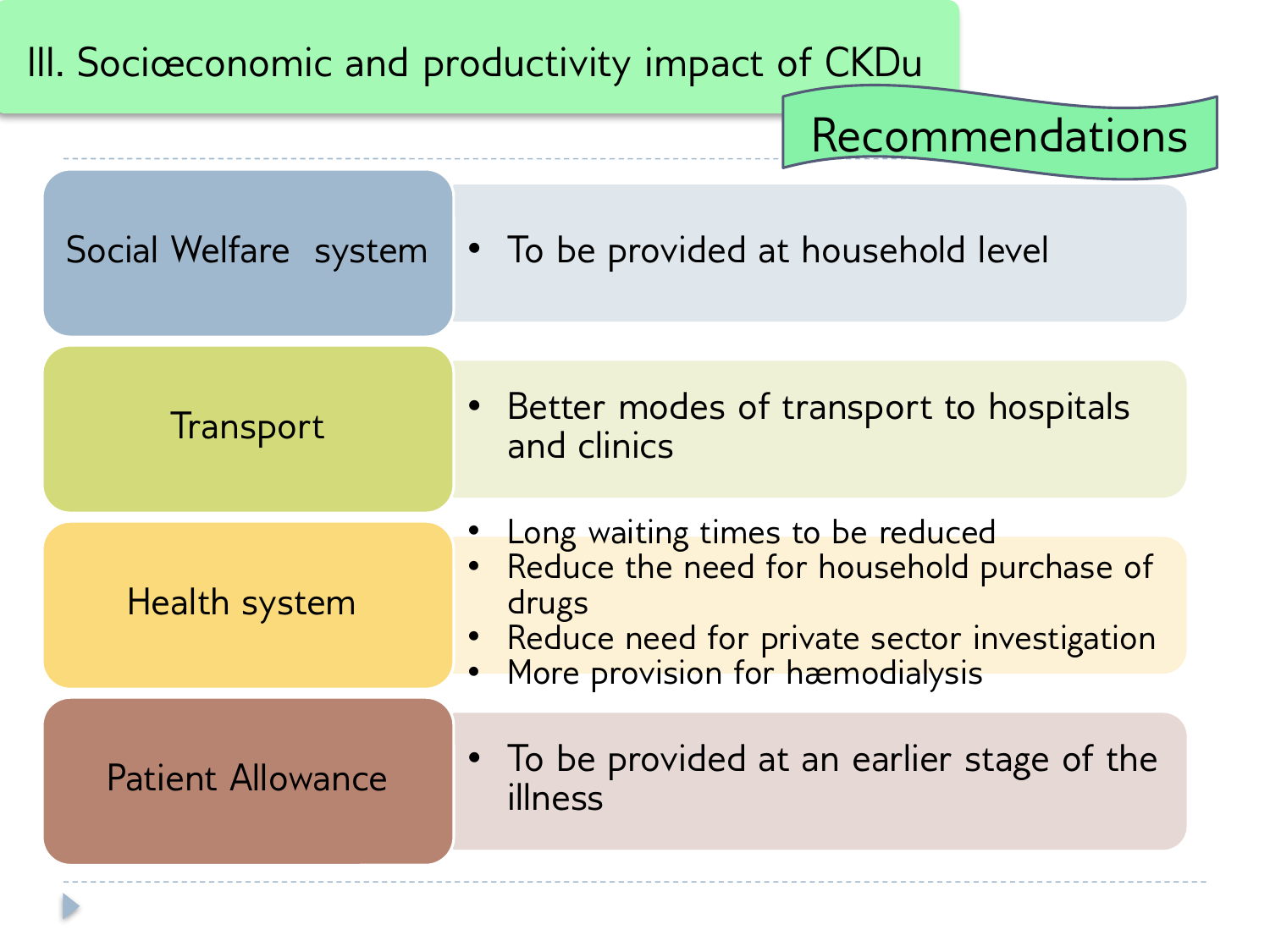

III. Socioeconomic and productivity impact of CKDu
Recommendations
Social Welfare  system
To be provided at household level
Transport
Better modes of transport to hospitals and clinics
Health system
Reduce need for private sector investigation
Reduce the need for household purchase of drugs
More provision for haemodialysis
Patient Allowance
To be provided at an earlier stage of the illness
Long waiting times to be reduced